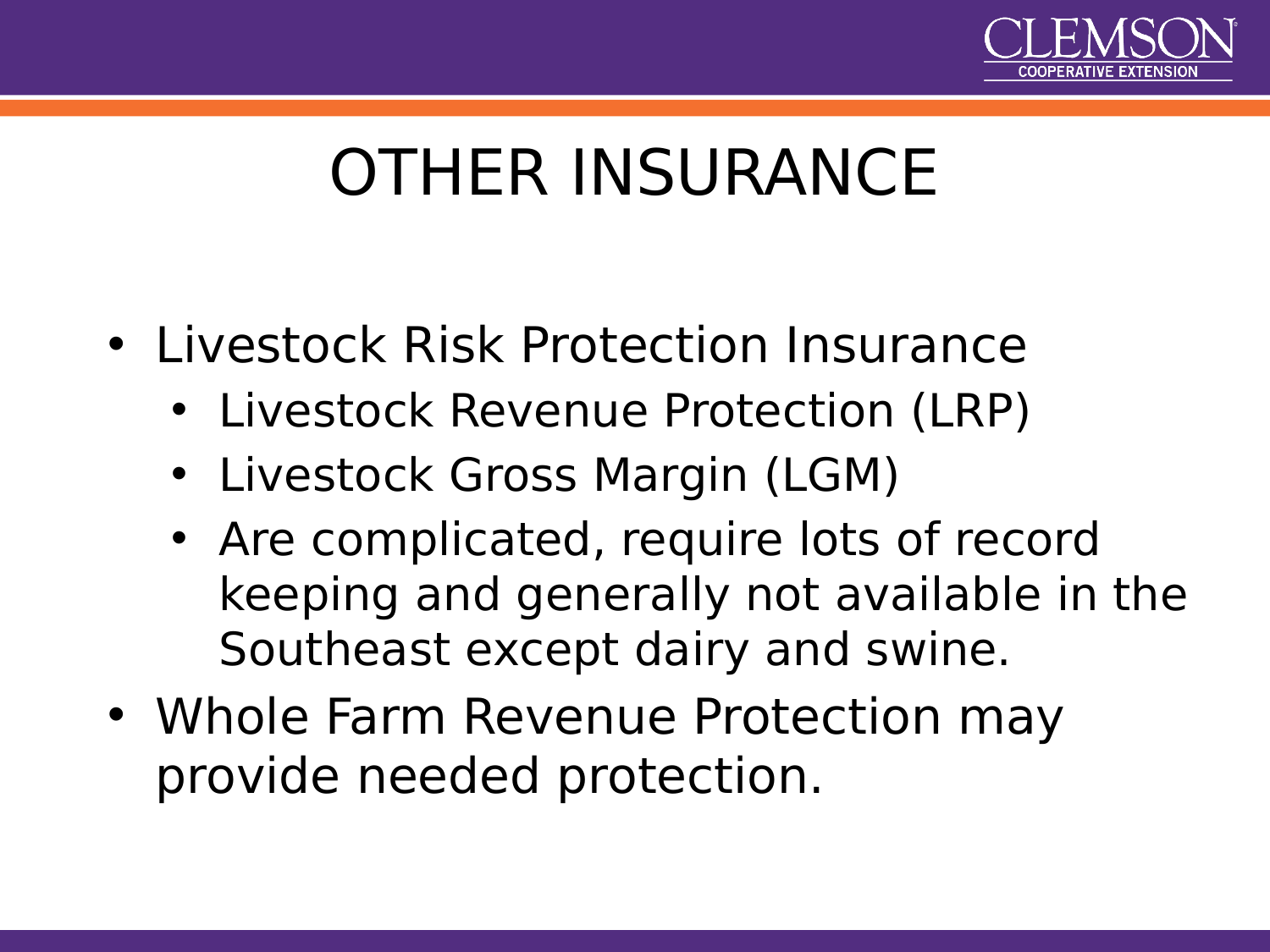

# OTHER INSURANCE
Livestock Risk Protection Insurance
Livestock Revenue Protection (LRP)
Livestock Gross Margin (LGM)
Are complicated, require lots of record keeping and generally not available in the Southeast except dairy and swine.
Whole Farm Revenue Protection may provide needed protection.